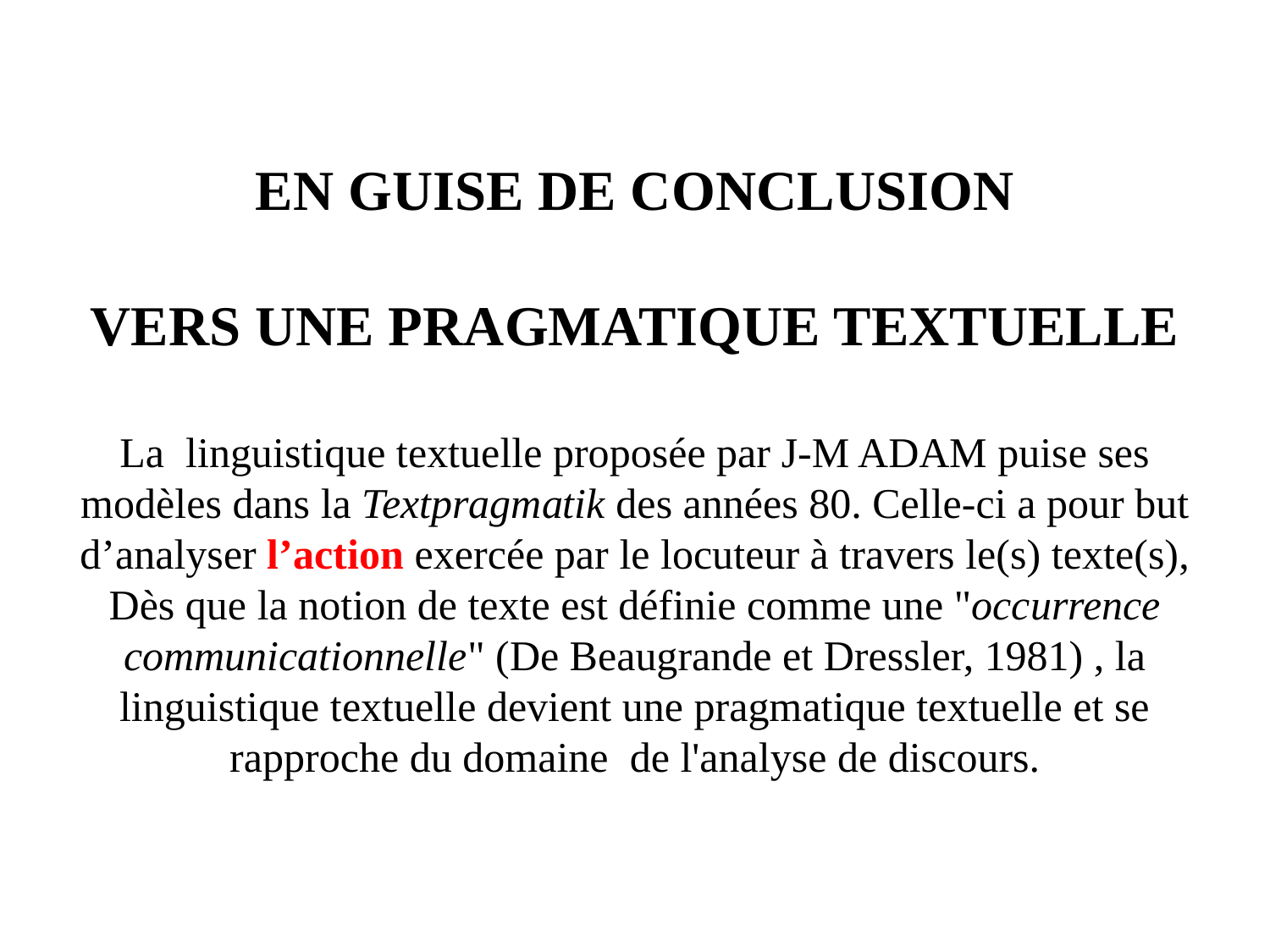

# EN GUISE DE CONCLUSION VERS UNE PRAGMATIQUE TEXTUELLE La  linguistique textuelle proposée par J-M ADAM puise ses modèles dans la Textpragmatik des années 80. Celle-ci a pour but d’analyser l’action exercée par le locuteur à travers le(s) texte(s), Dès que la notion de texte est définie comme une "occurrence communicationnelle" (De Beaugrande et Dressler, 1981) , la linguistique textuelle devient une pragmatique textuelle et se rapproche du domaine  de l'analyse de discours.